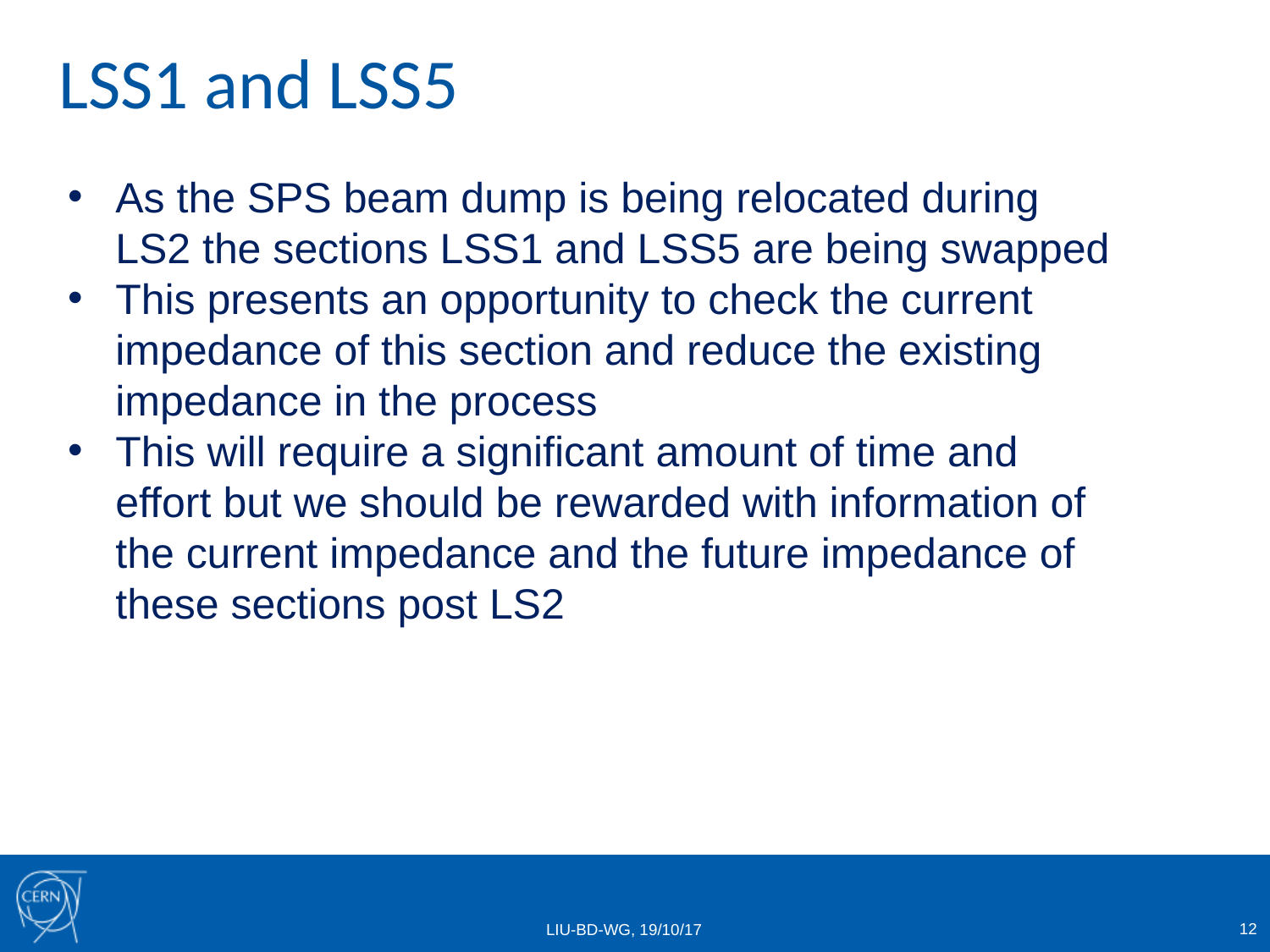

# LSS1 and LSS5
As the SPS beam dump is being relocated during LS2 the sections LSS1 and LSS5 are being swapped
This presents an opportunity to check the current impedance of this section and reduce the existing impedance in the process
This will require a significant amount of time and effort but we should be rewarded with information of the current impedance and the future impedance of these sections post LS2

12
LIU-BD-WG, 19/10/17